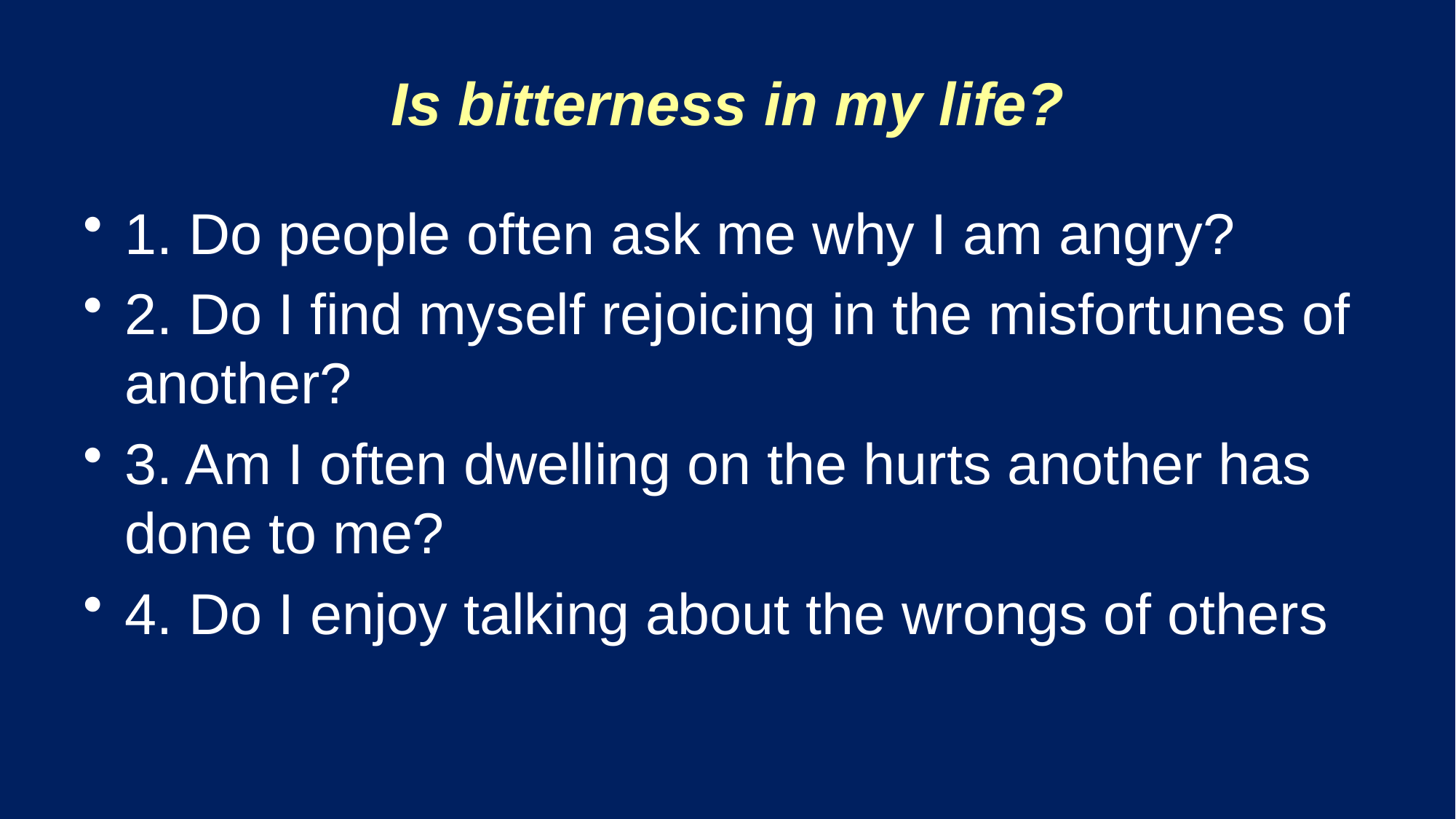

# Is bitterness in my life?
1. Do people often ask me why I am angry?
2. Do I find myself rejoicing in the misfortunes of another?
3. Am I often dwelling on the hurts another has done to me?
4. Do I enjoy talking about the wrongs of others